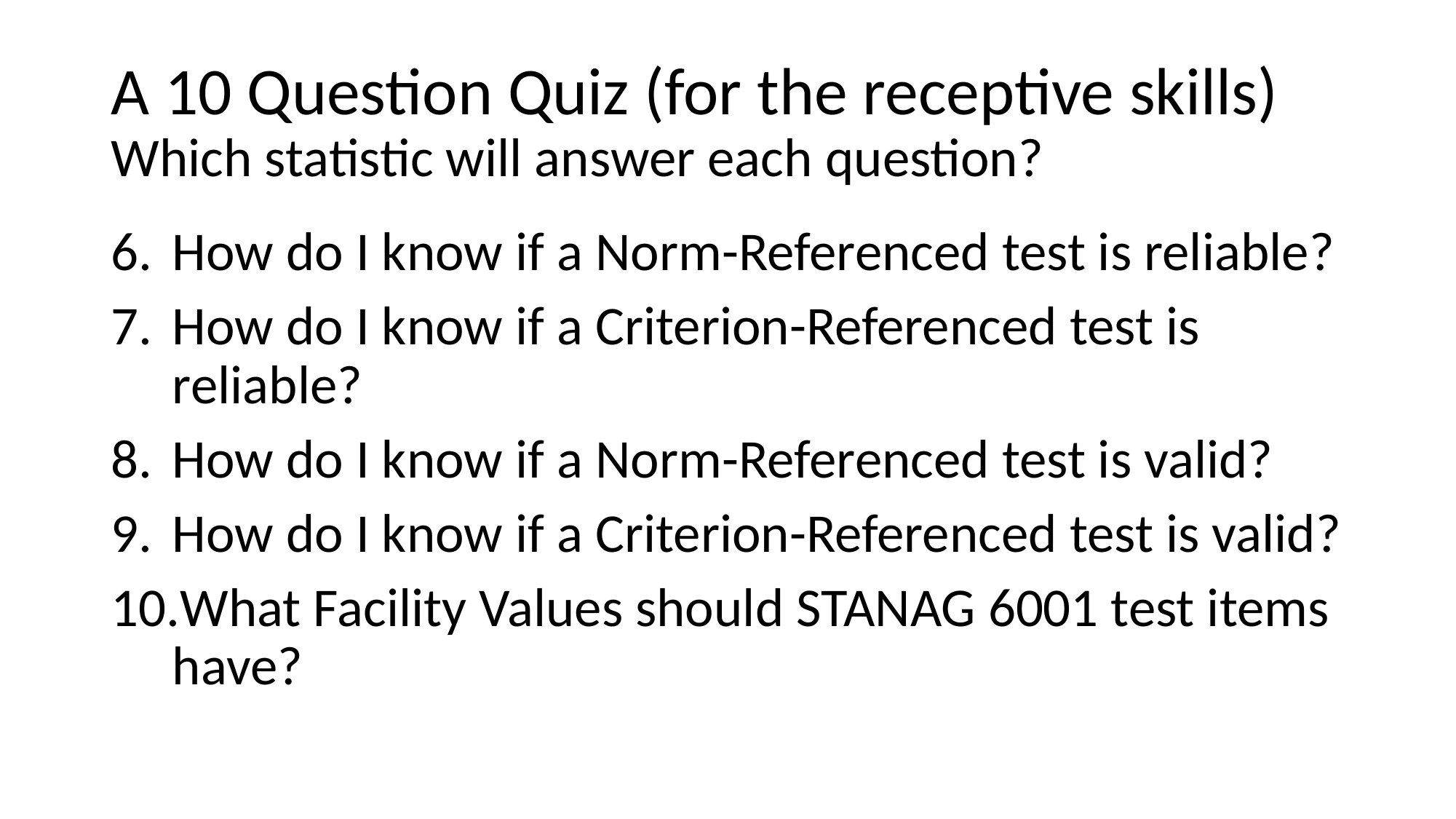

# A 10 Question Quiz (for the receptive skills) Which statistic will answer each question?
How do I know if a Norm-Referenced test is reliable?
How do I know if a Criterion-Referenced test is reliable?
How do I know if a Norm-Referenced test is valid?
How do I know if a Criterion-Referenced test is valid?
What Facility Values should STANAG 6001 test items have?